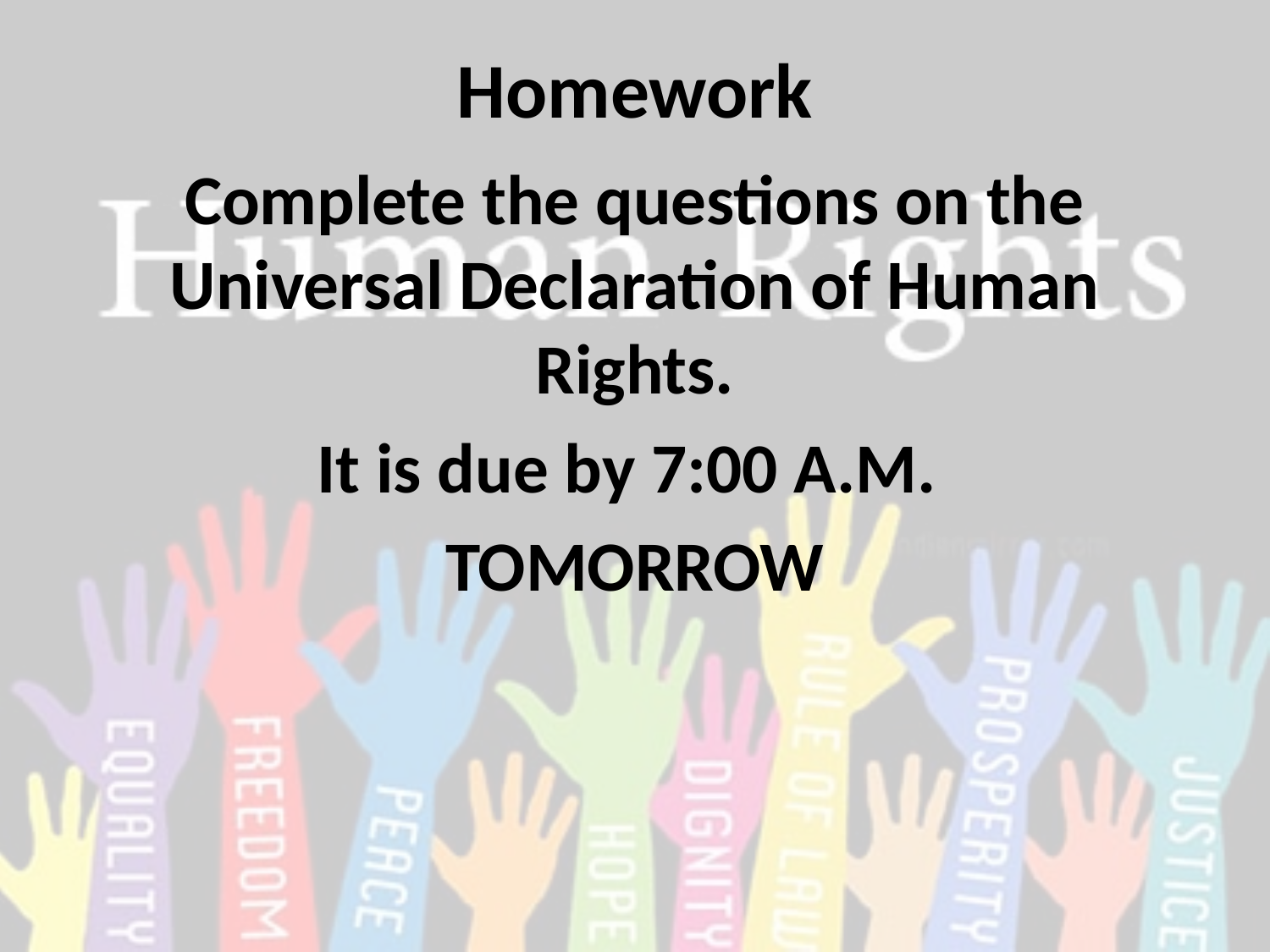

# Homework
Complete the questions on the Universal Declaration of Human Rights.
It is due by 7:00 A.M.
TOMORROW